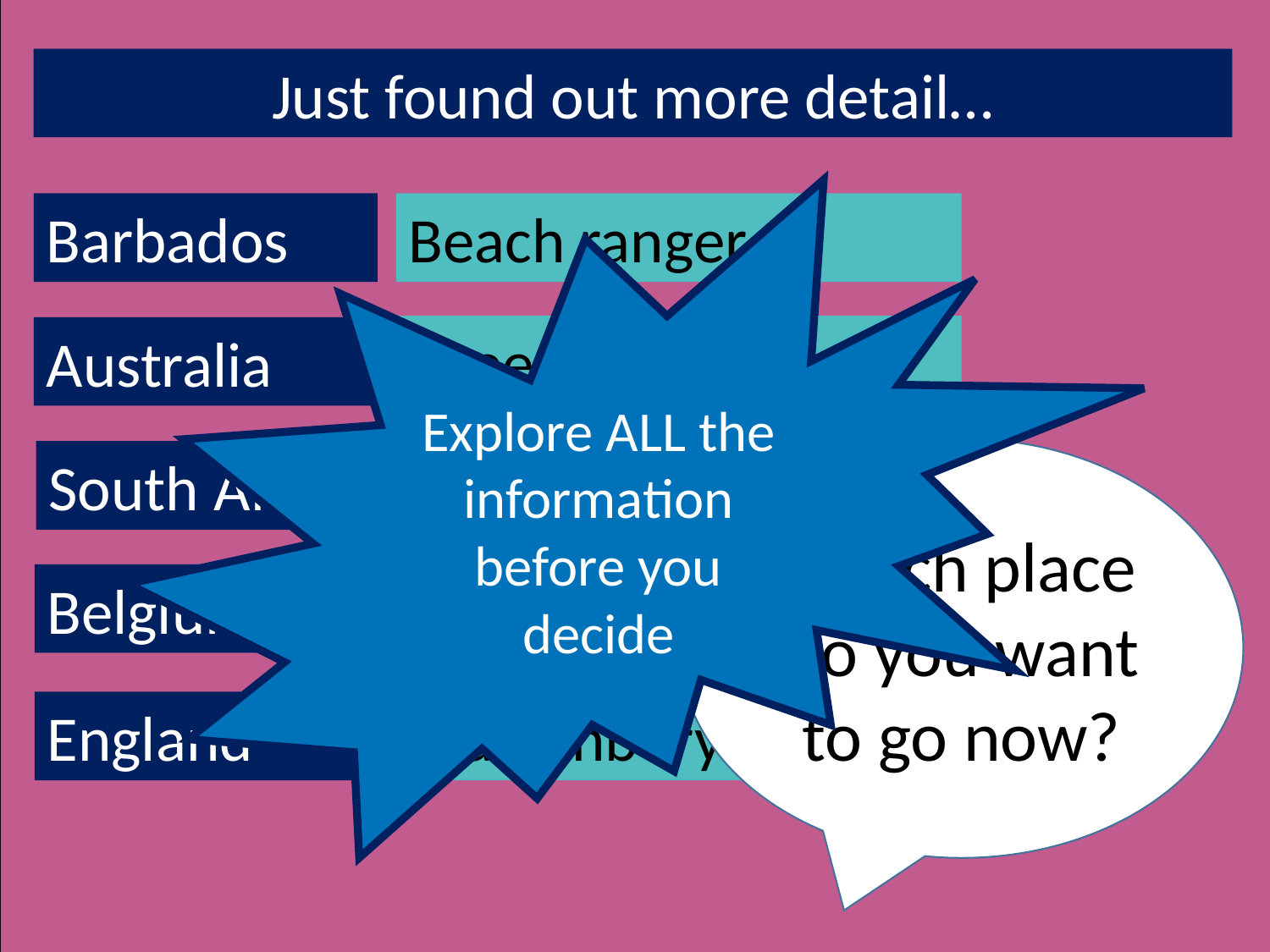

Just found out more detail…

Explore ALL the information before you decide

Barbados
Beach ranger
Sheep-shearing
Australia
Which place do you want to go now?
South Africa
Picking grapes
Testing chocolate
Belgium
Glastonbury tickets
England